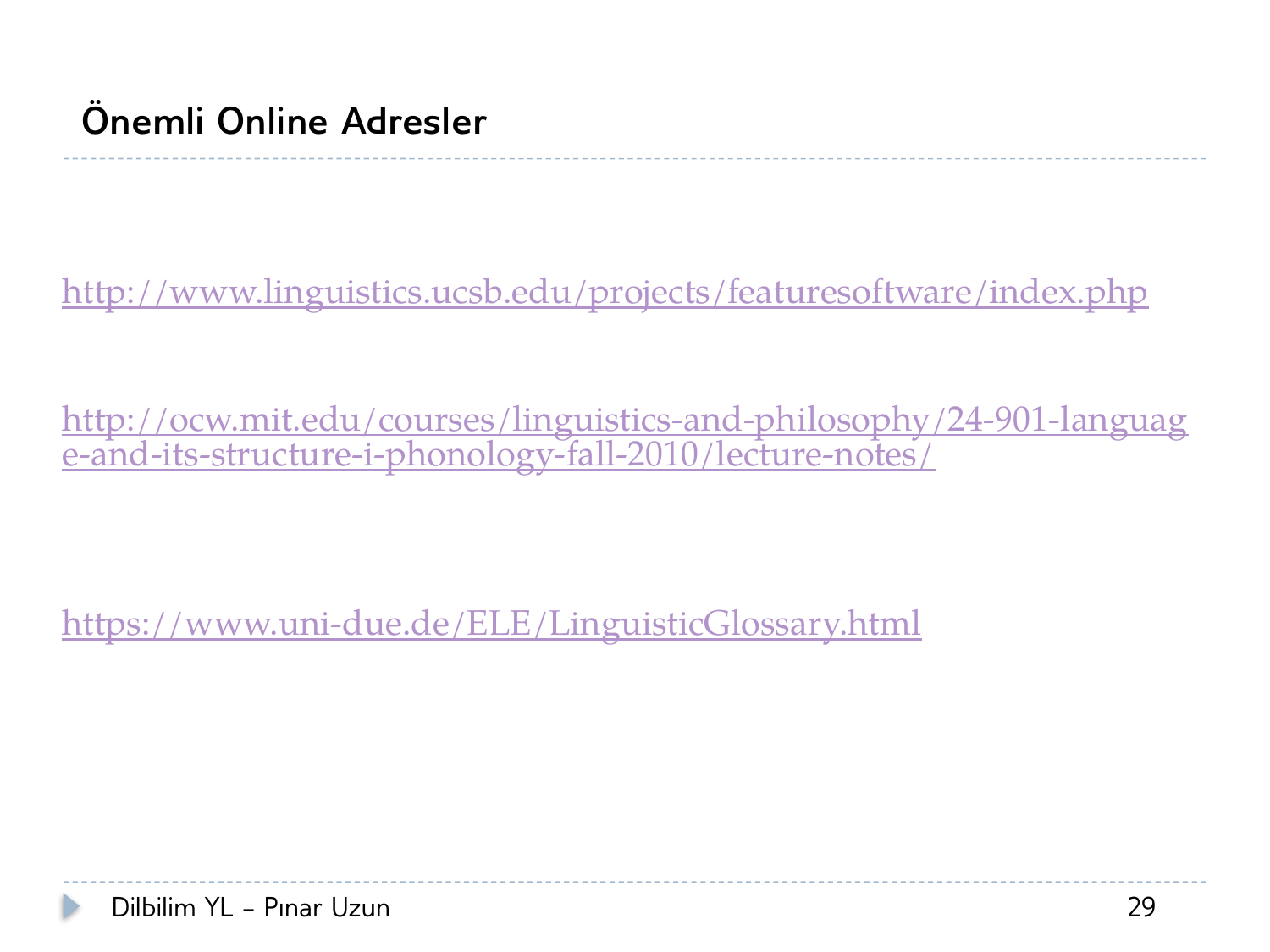

Önemli Online Adresler

http://www.linguistics.ucsb.edu/projects/featuresoftware/index.php

http://ocw.mit.edu/courses/linguistics-and-philosophy/24-901-language-and-its-structure-i-phonology-fall-2010/lecture-notes/

https://www.uni-due.de/ELE/LinguisticGlossary.html
Dilbilim YL – Pınar Uzun						29